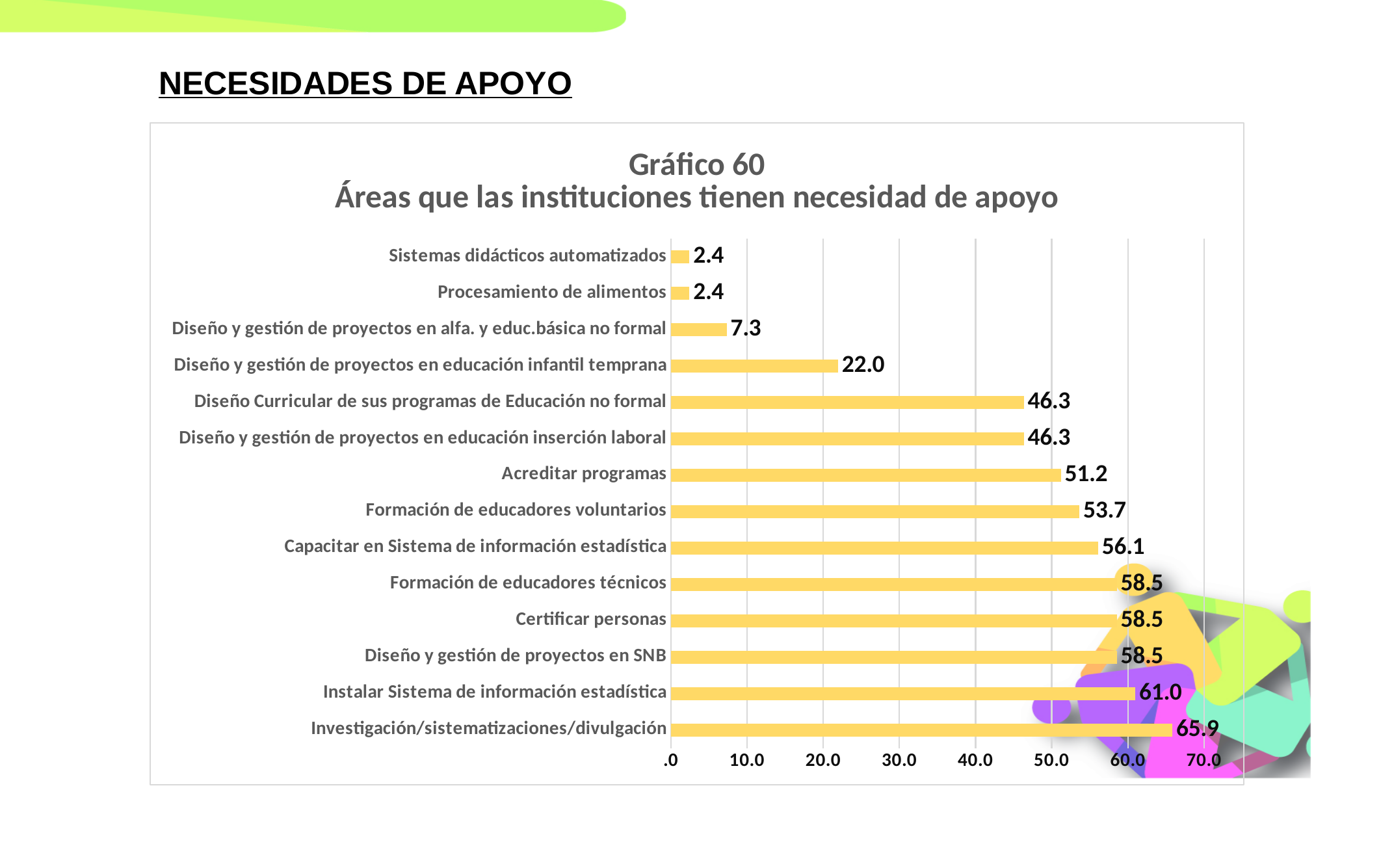

NECESIDADES DE APOYO

### Chart: Gráfico 60
Áreas que las instituciones tienen necesidad de apoyo

| Category |  |
|---|---|
| Investigación/sistematizaciones/divulgación | 65.85365853658537 |
| Instalar Sistema de información estadística | 60.97560975609756 |
| Diseño y gestión de proyectos en SNB | 58.53658536585366 |
| Certificar personas | 58.53658536585366 |
| Formación de educadores técnicos | 58.53658536585366 |
| Capacitar en Sistema de información estadística | 56.09756097560975 |
| Formación de educadores voluntarios | 53.65853658536585 |
| Acreditar programas | 51.21951219512195 |
| Diseño y gestión de proyectos en educación inserción laboral | 46.34146341463415 |
| Diseño Curricular de sus programas de Educación no formal | 46.34146341463415 |
| Diseño y gestión de proyectos en educación infantil temprana | 21.951219512195124 |
| Diseño y gestión de proyectos en alfa. y educ.básica no formal | 7.317073170731708 |
| Procesamiento de alimentos | 2.4390243902439024 |
| Sistemas didácticos automatizados | 2.4390243902439024 |